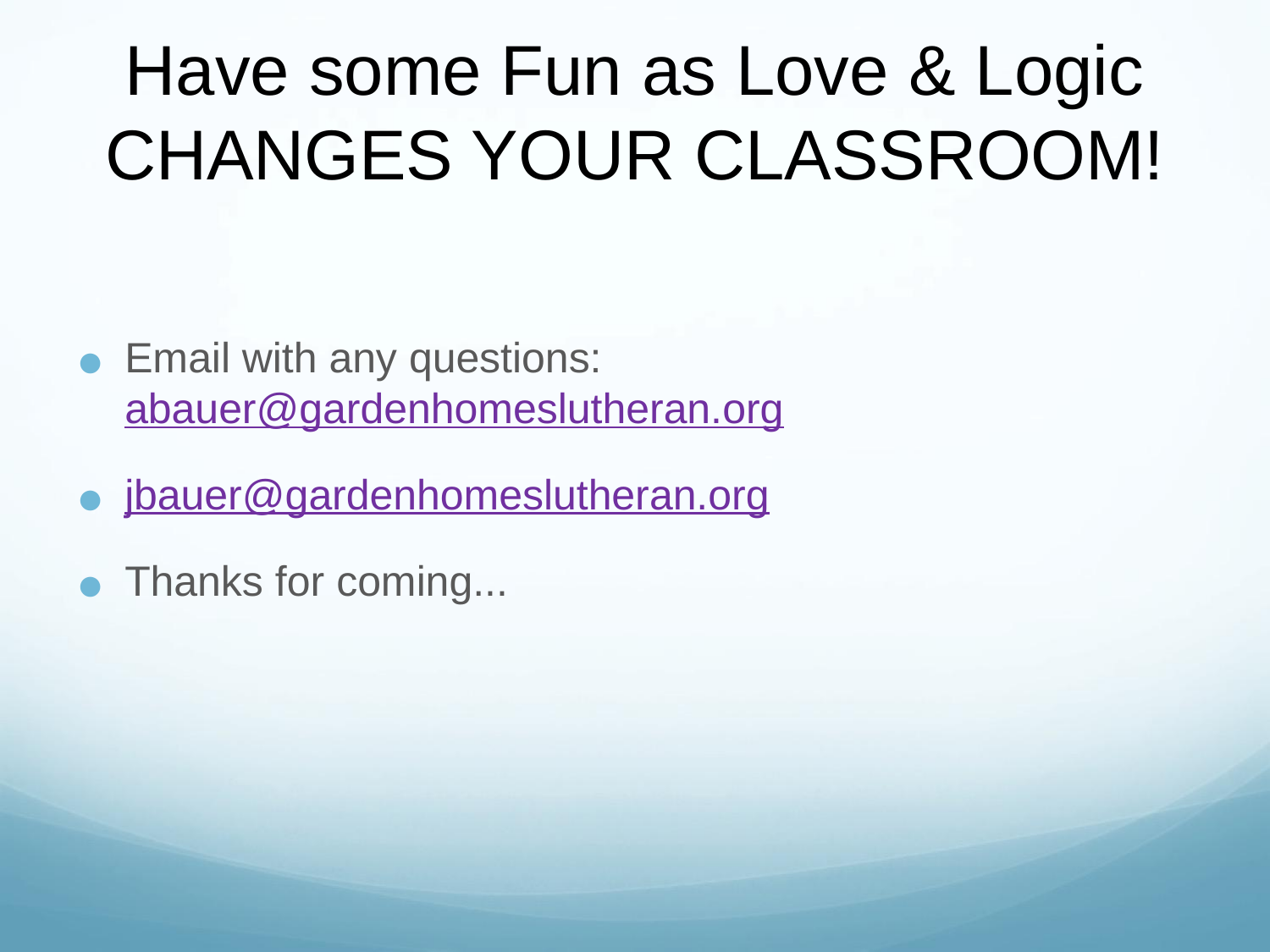

# Have some Fun as Love & Logic CHANGES YOUR CLASSROOM!

Email with any questions: abauer@gardenhomeslutheran.org
jbauer@gardenhomeslutheran.org
Thanks for coming...